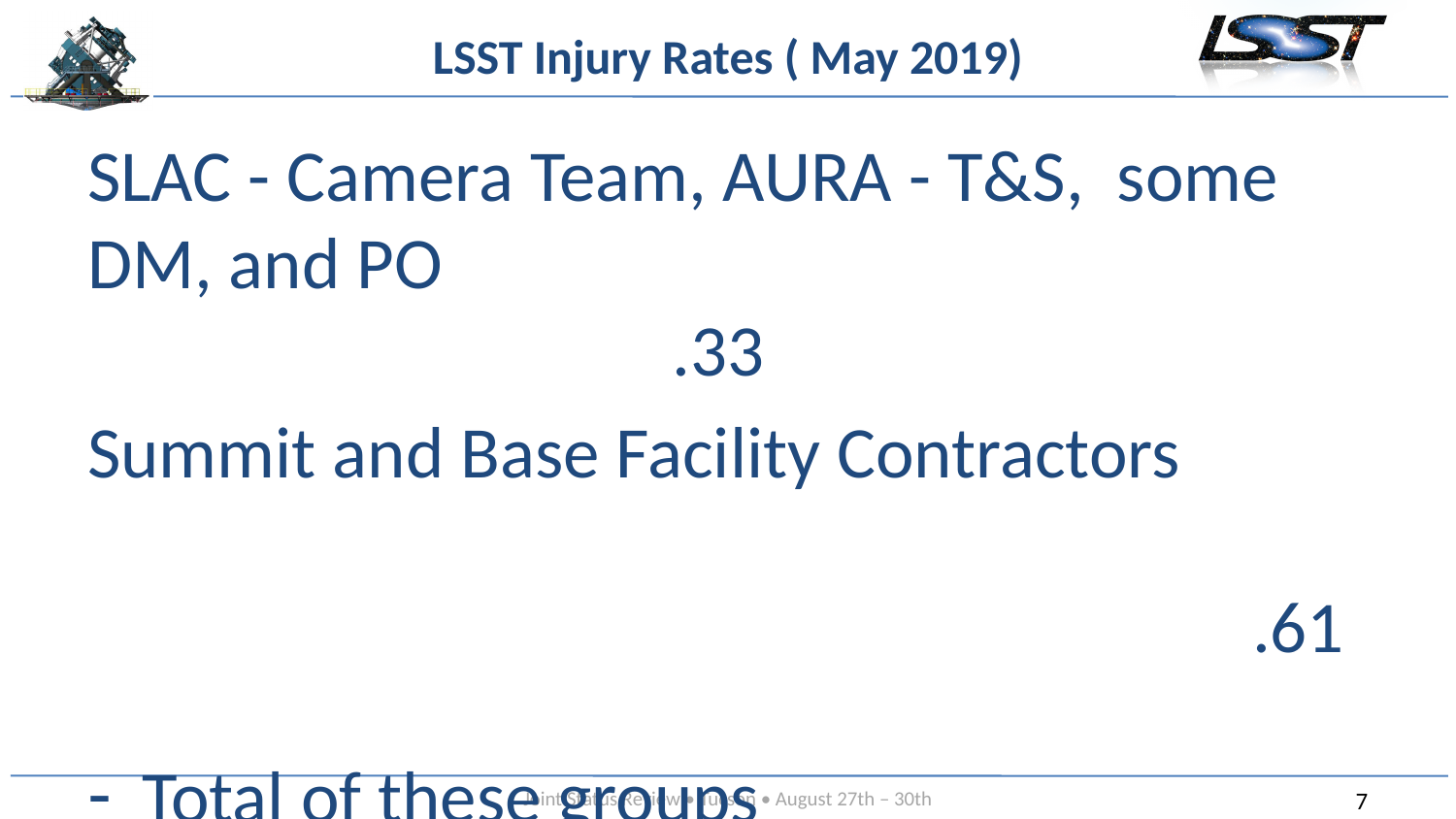

# LSST Injury Rates ( May 2019)
SLAC - Camera Team, AURA - T&S,  some DM, and PO									         .33
Summit and Base Facility Contractors																	.61

Total of these groups					    .50
(U.S. 2017 National Average 2.8, 2016 DOE average 1.3)